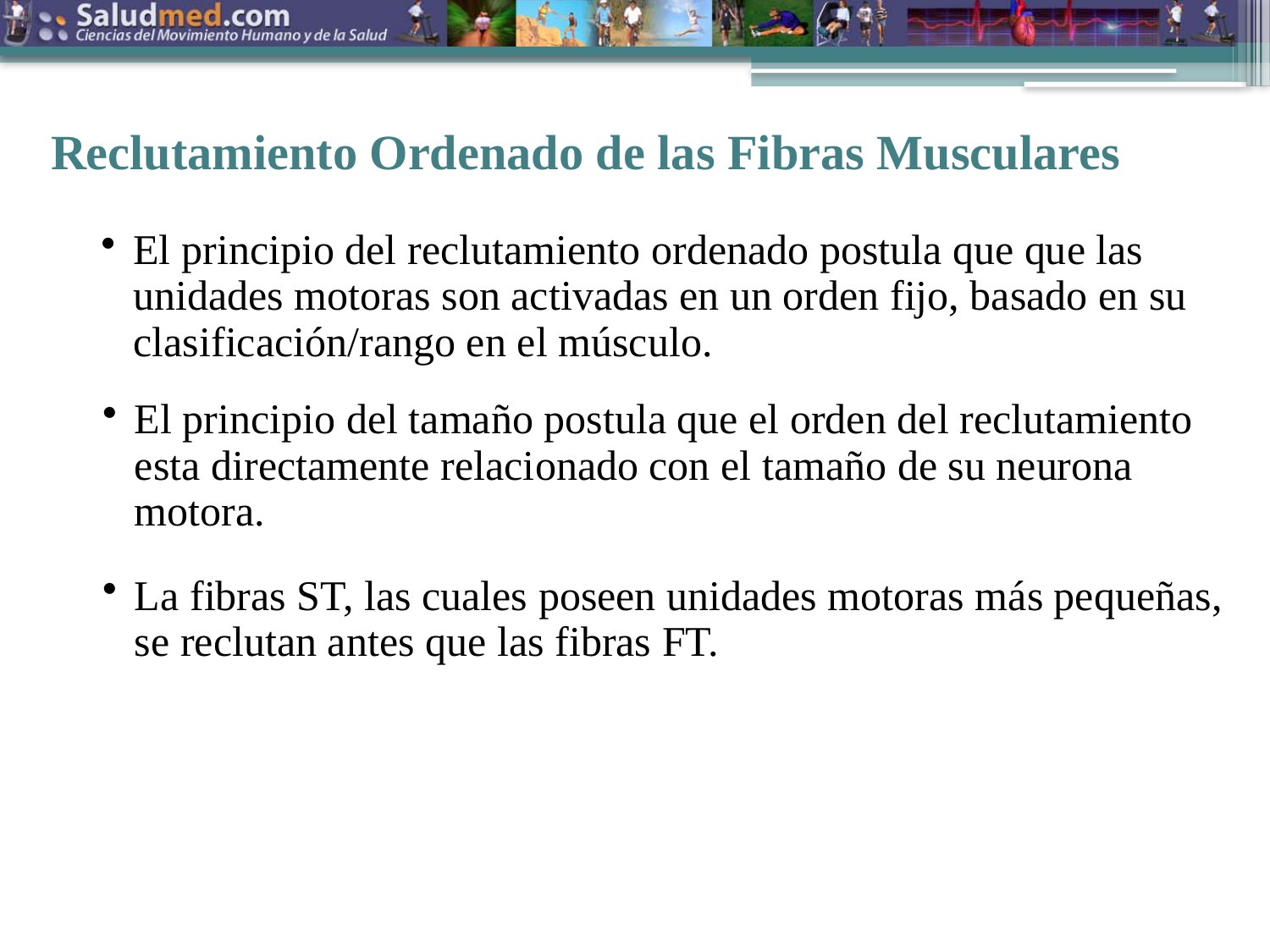

Reclutamiento Ordenado de las Fibras Musculares
El principio del reclutamiento ordenado postula que que las unidades motoras son activadas en un orden fijo, basado en su clasificación/rango en el músculo.
El principio del tamaño postula que el orden del reclutamiento esta directamente relacionado con el tamaño de su neurona motora.
La fibras ST, las cuales poseen unidades motoras más pequeñas, se reclutan antes que las fibras FT.